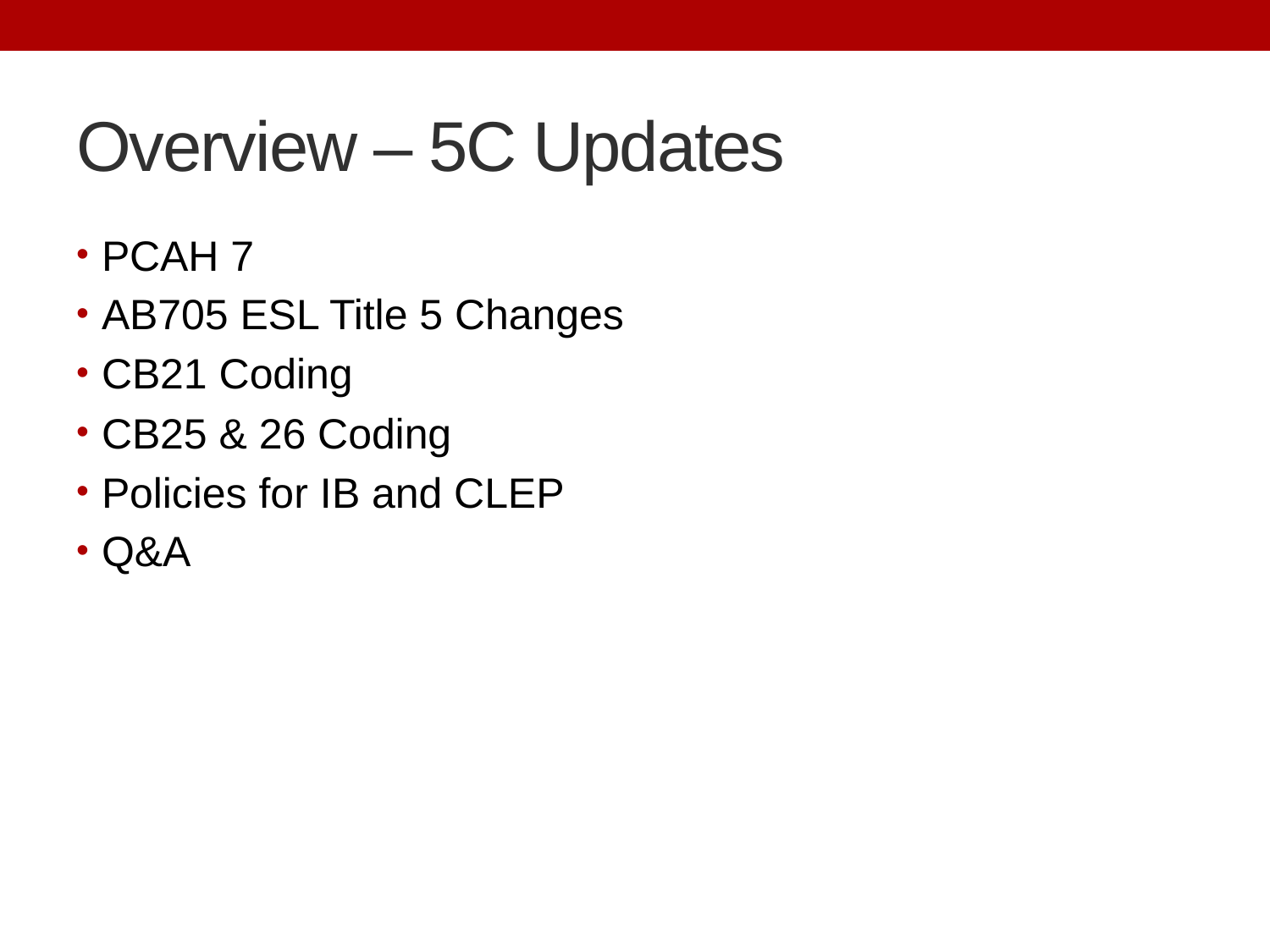

# Overview – 5C Updates
PCAH 7
AB705 ESL Title 5 Changes
CB21 Coding
CB25 & 26 Coding
Policies for IB and CLEP
Q&A